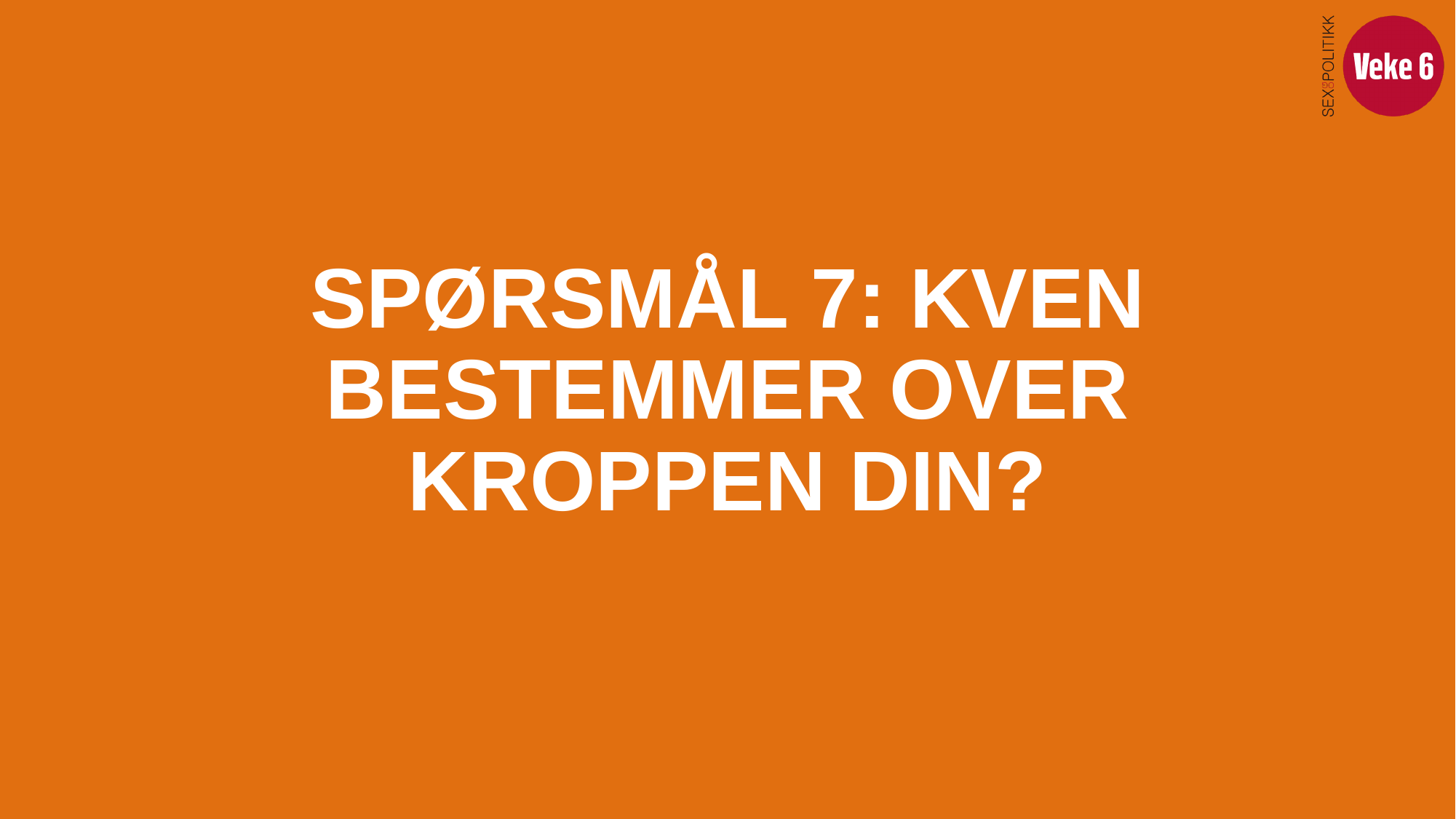

# SPØRSMÅL 7: KVEN BESTEMMER OVER KROPPEN DIN?